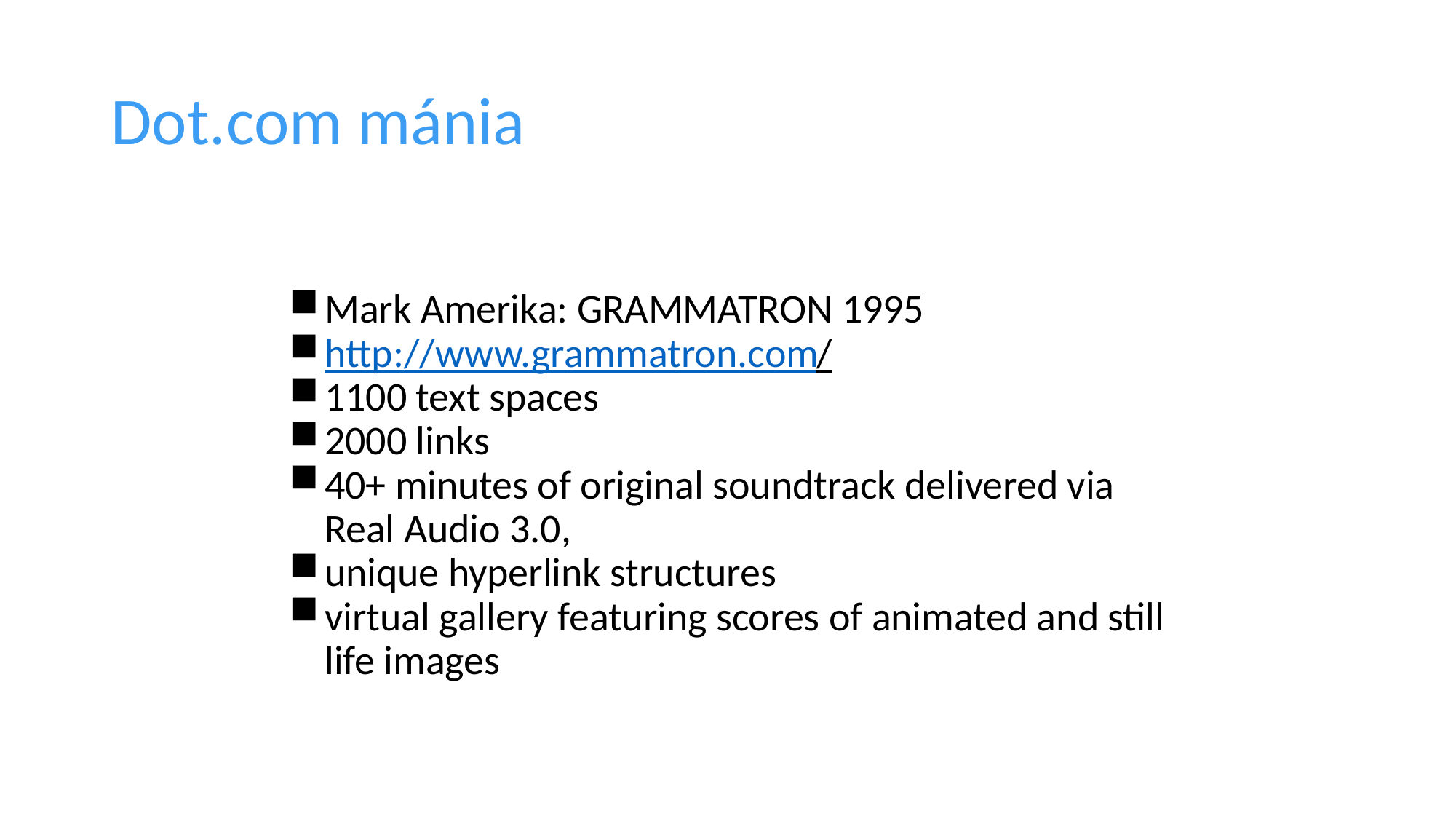

# Dot.com mánia
Mark Amerika: GRAMMATRON 1995
http://www.grammatron.com/
1100 text spaces
2000 links
40+ minutes of original soundtrack delivered via Real Audio 3.0,
unique hyperlink structures
virtual gallery featuring scores of animated and still life images